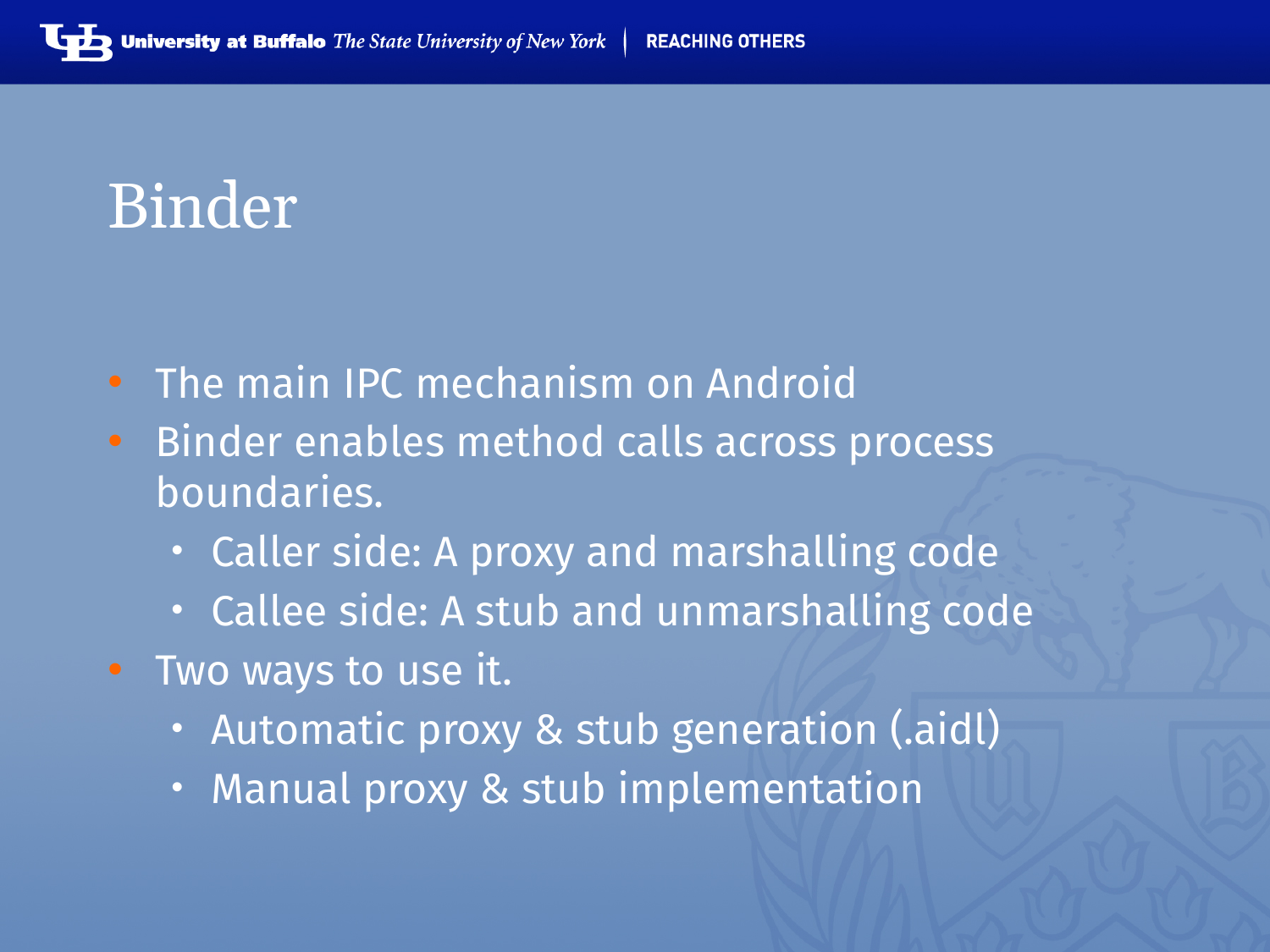

# Binder
The main IPC mechanism on Android
Binder enables method calls across process boundaries.
Caller side: A proxy and marshalling code
Callee side: A stub and unmarshalling code
Two ways to use it.
Automatic proxy & stub generation (.aidl)
Manual proxy & stub implementation